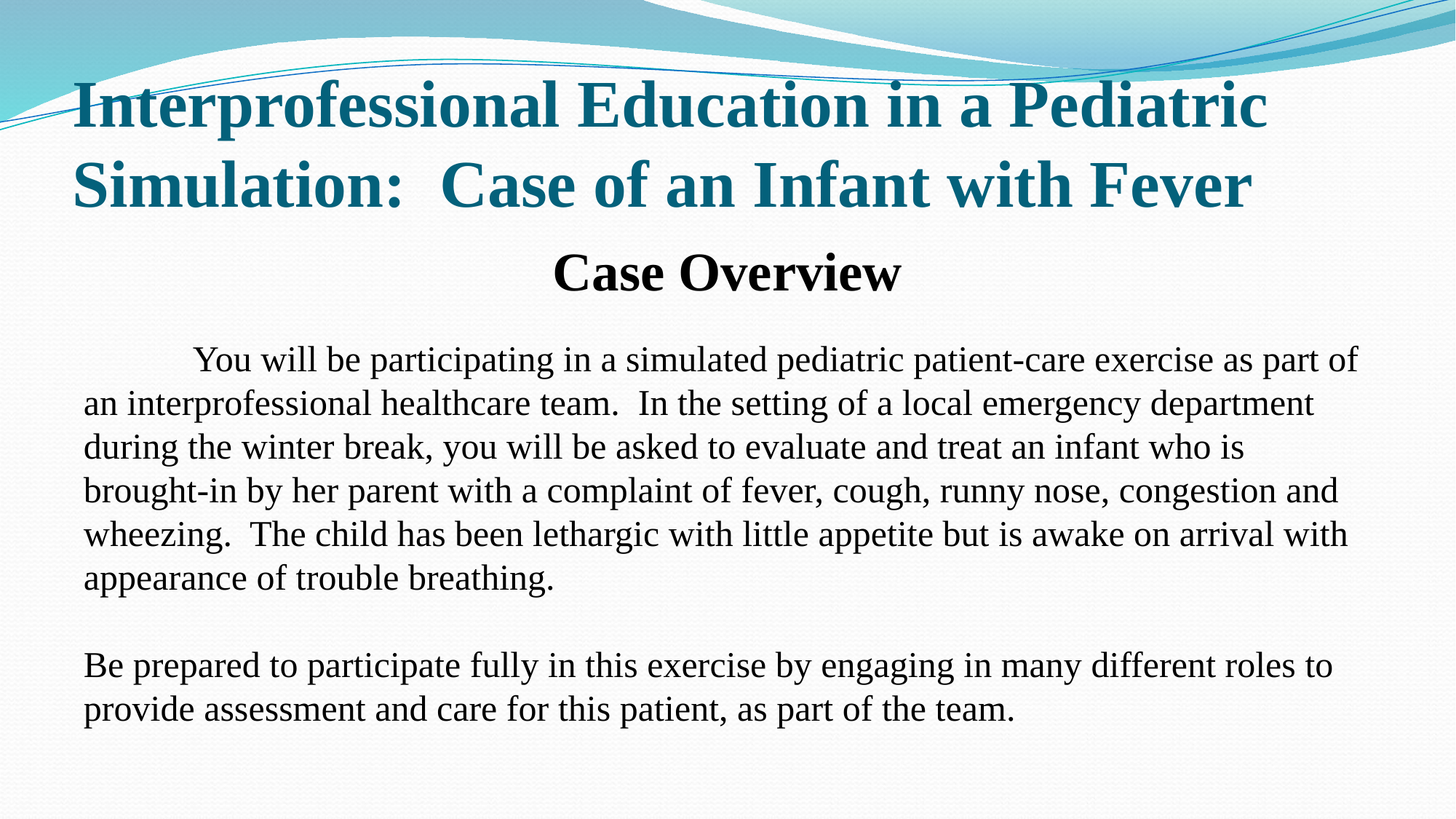

# Interprofessional Education in a Pediatric Simulation:  Case of an Infant with Fever
Case Overview

	You will be participating in a simulated pediatric patient-care exercise as part of an interprofessional healthcare team.  In the setting of a local emergency department during the winter break, you will be asked to evaluate and treat an infant who is brought-in by her parent with a complaint of fever, cough, runny nose, congestion and wheezing.  The child has been lethargic with little appetite but is awake on arrival with appearance of trouble breathing.

Be prepared to participate fully in this exercise by engaging in many different roles to provide assessment and care for this patient, as part of the team.